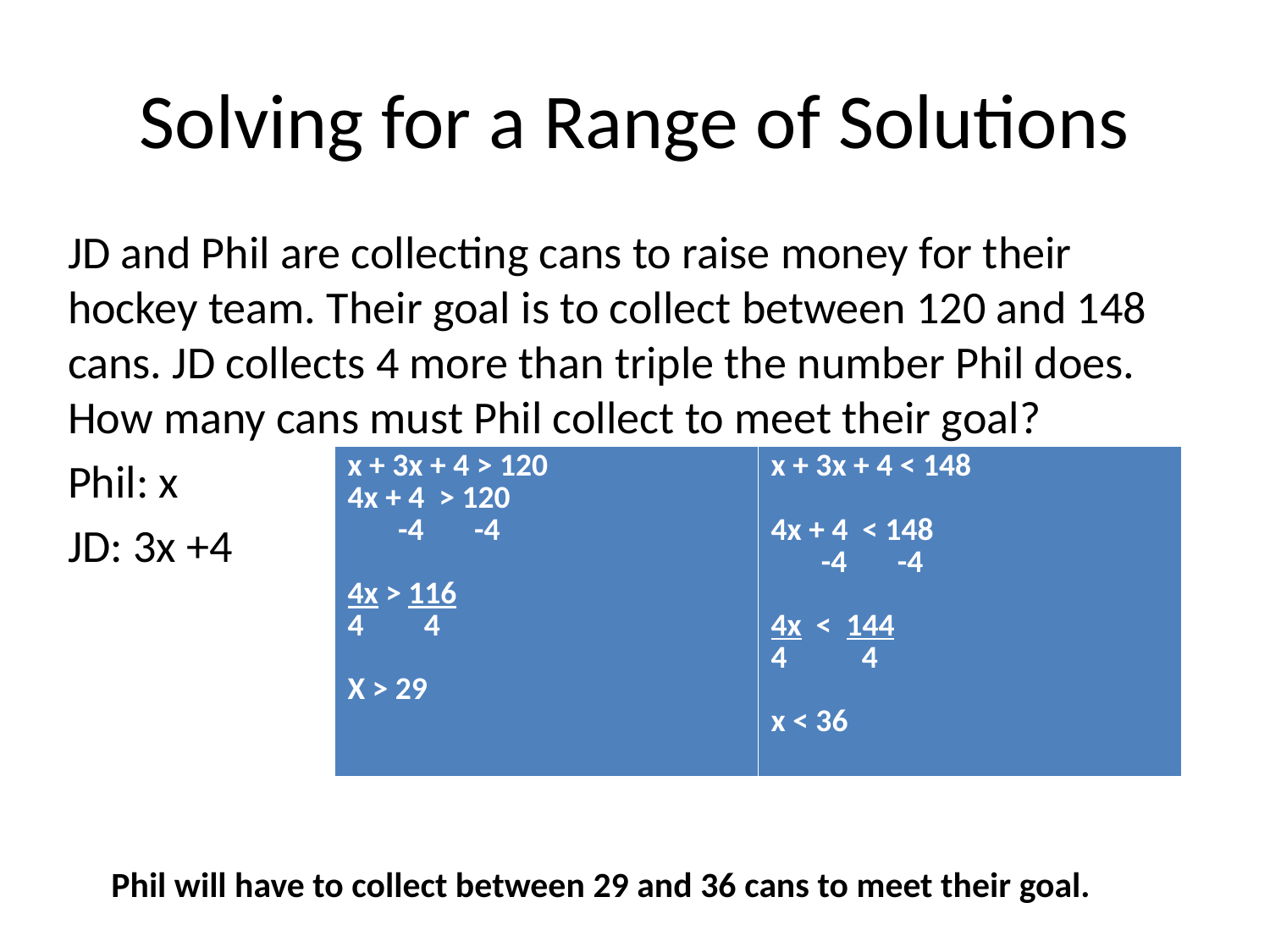

# Solving for a Range of Solutions
JD and Phil are collecting cans to raise money for their hockey team. Their goal is to collect between 120 and 148 cans. JD collects 4 more than triple the number Phil does. How many cans must Phil collect to meet their goal?
Phil: x
JD: 3x +4

| x + 3x + 4 > 120 4x + 4 > 120 -4 -4 4x > 116 4 X > 29 | x + 3x + 4 < 148 4x + 4 < 148 -4 -4 4x < 144 4 x < 36 |
| --- | --- |
Phil will have to collect between 29 and 36 cans to meet their goal.